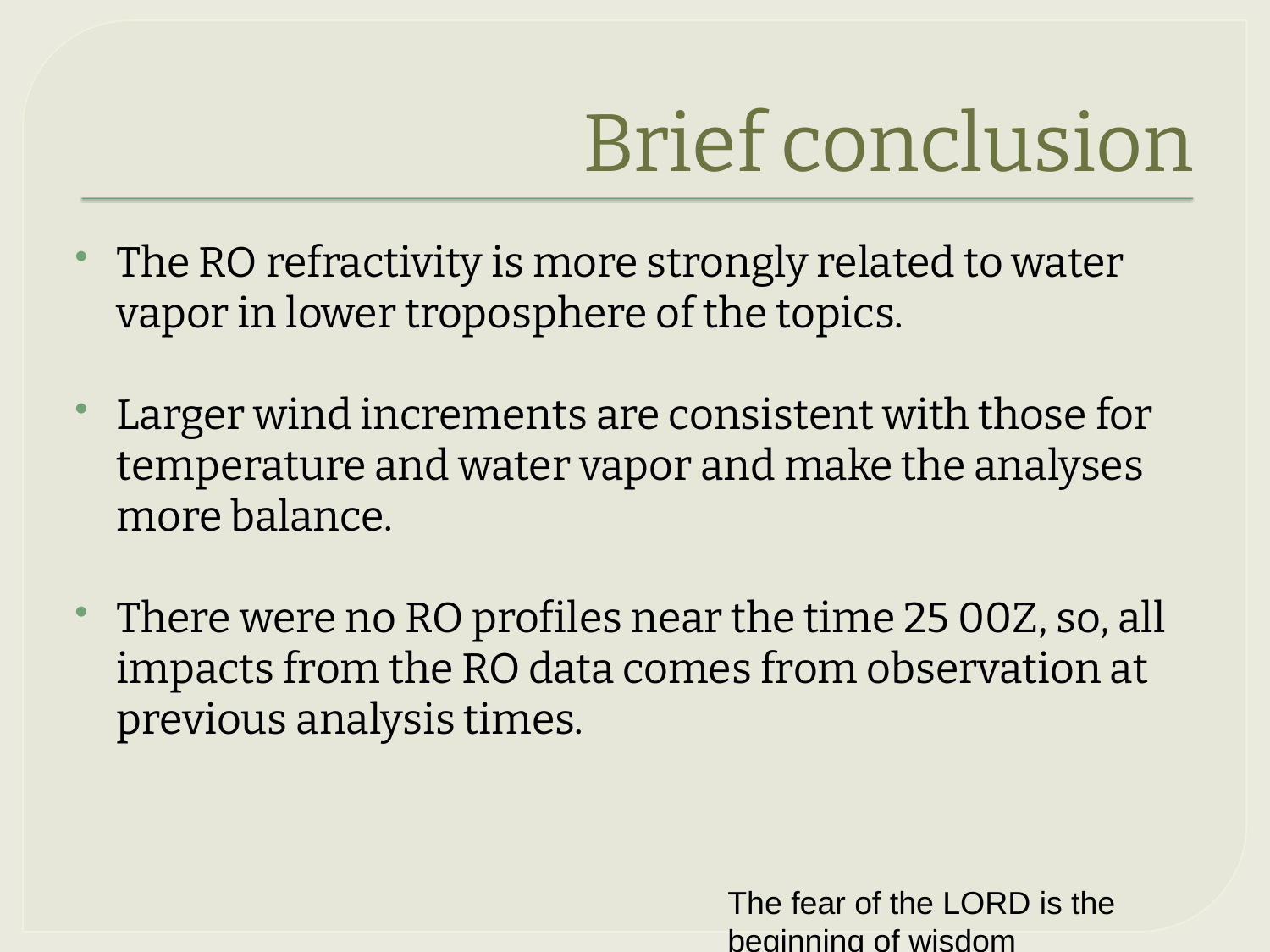

# Brief conclusion
The RO refractivity is more strongly related to water vapor in lower troposphere of the topics.

Larger wind increments are consistent with those for temperature and water vapor and make the analyses more balance.

There were no RO profiles near the time 25 00Z, so, all impacts from the RO data comes from observation at previous analysis times.